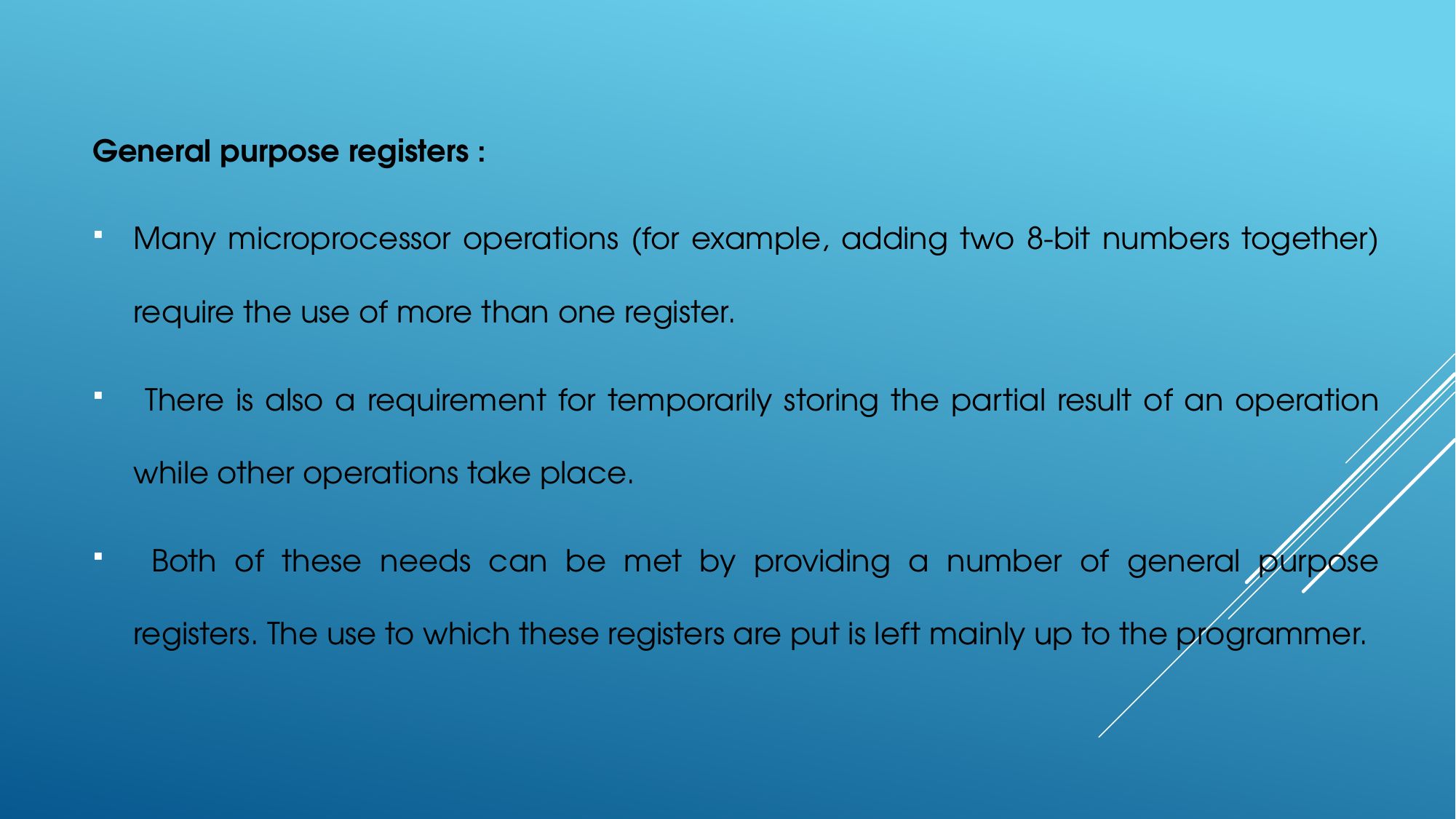

#
General purpose registers :
Many microprocessor operations (for example, adding two 8-bit numbers together) require the use of more than one register.
 There is also a requirement for temporarily storing the partial result of an operation while other operations take place.
 Both of these needs can be met by providing a number of general purpose registers. The use to which these registers are put is left mainly up to the programmer.